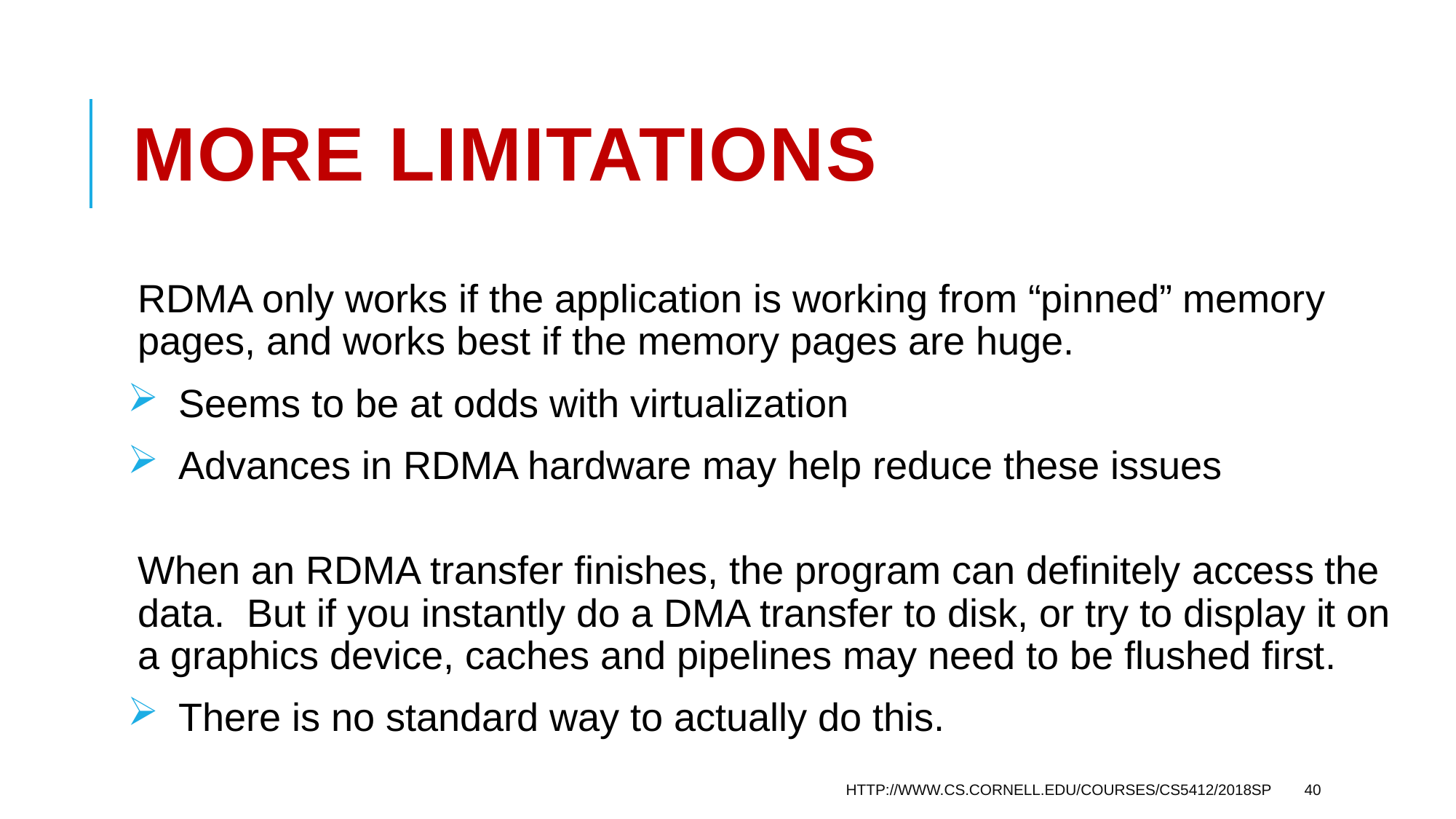

# More limitations
RDMA only works if the application is working from “pinned” memory pages, and works best if the memory pages are huge.
  Seems to be at odds with virtualization
  Advances in RDMA hardware may help reduce these issues
When an RDMA transfer finishes, the program can definitely access the data.  But if you instantly do a DMA transfer to disk, or try to display it on a graphics device, caches and pipelines may need to be flushed first.
  There is no standard way to actually do this.
http://www.cs.cornell.edu/courses/cs5412/2018sp
40